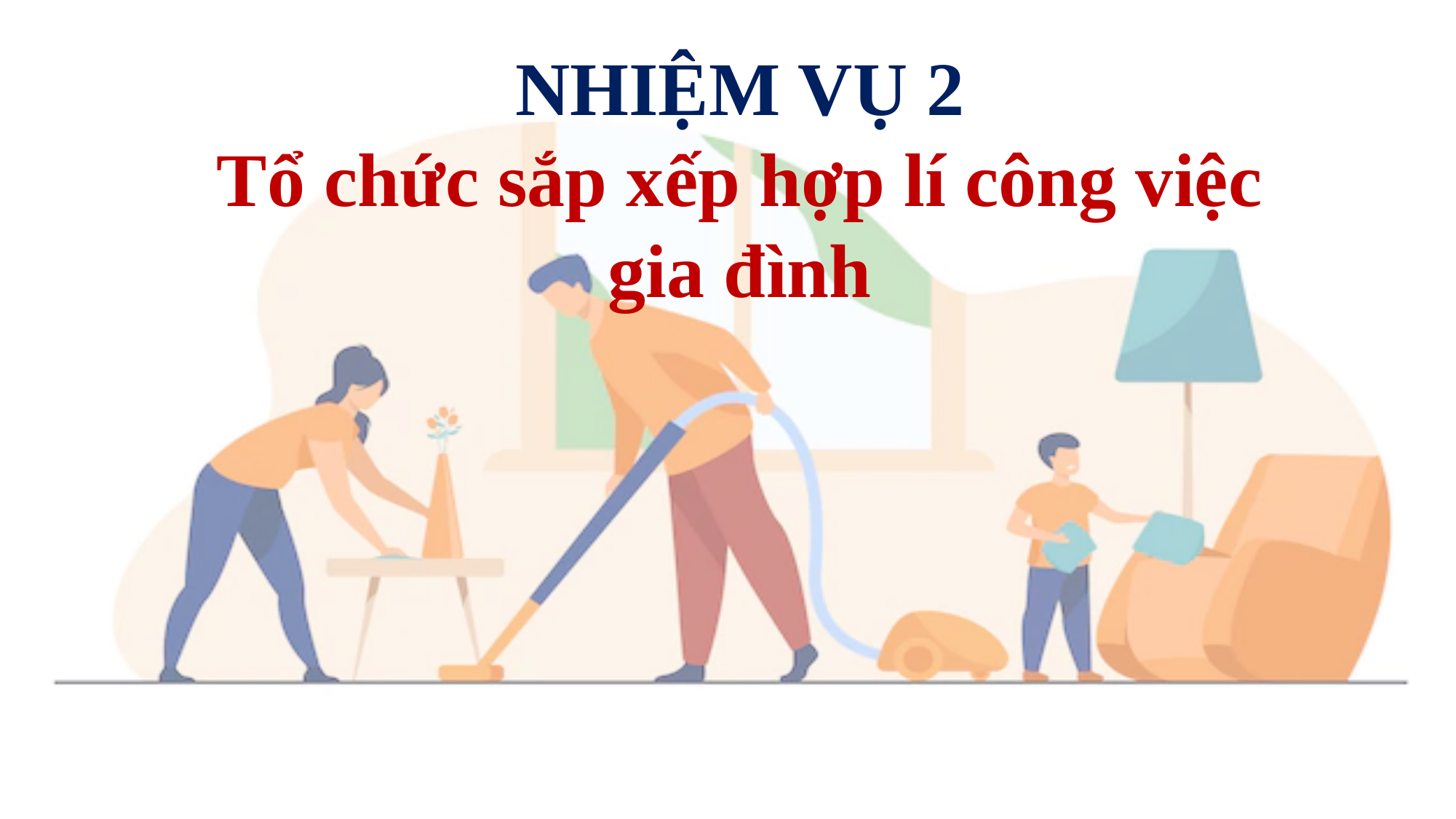

NHIỆM VỤ 2
Tổ chức sắp xếp hợp lí công việc gia đình